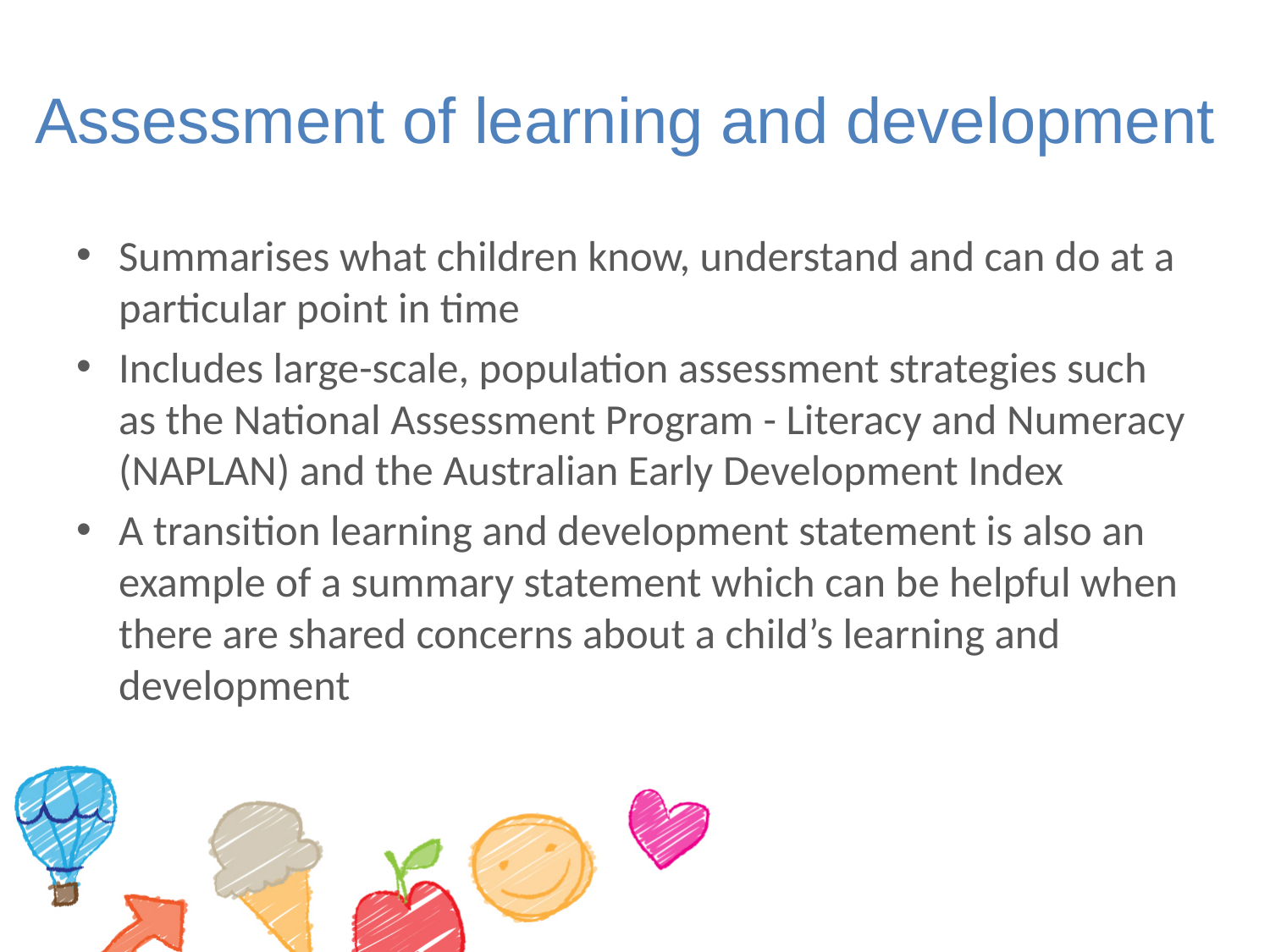

# Assessment of learning and development
Summarises what children know, understand and can do at a particular point in time
Includes large-scale, population assessment strategies such as the National Assessment Program - Literacy and Numeracy (NAPLAN) and the Australian Early Development Index
A transition learning and development statement is also an example of a summary statement which can be helpful when there are shared concerns about a child’s learning and development